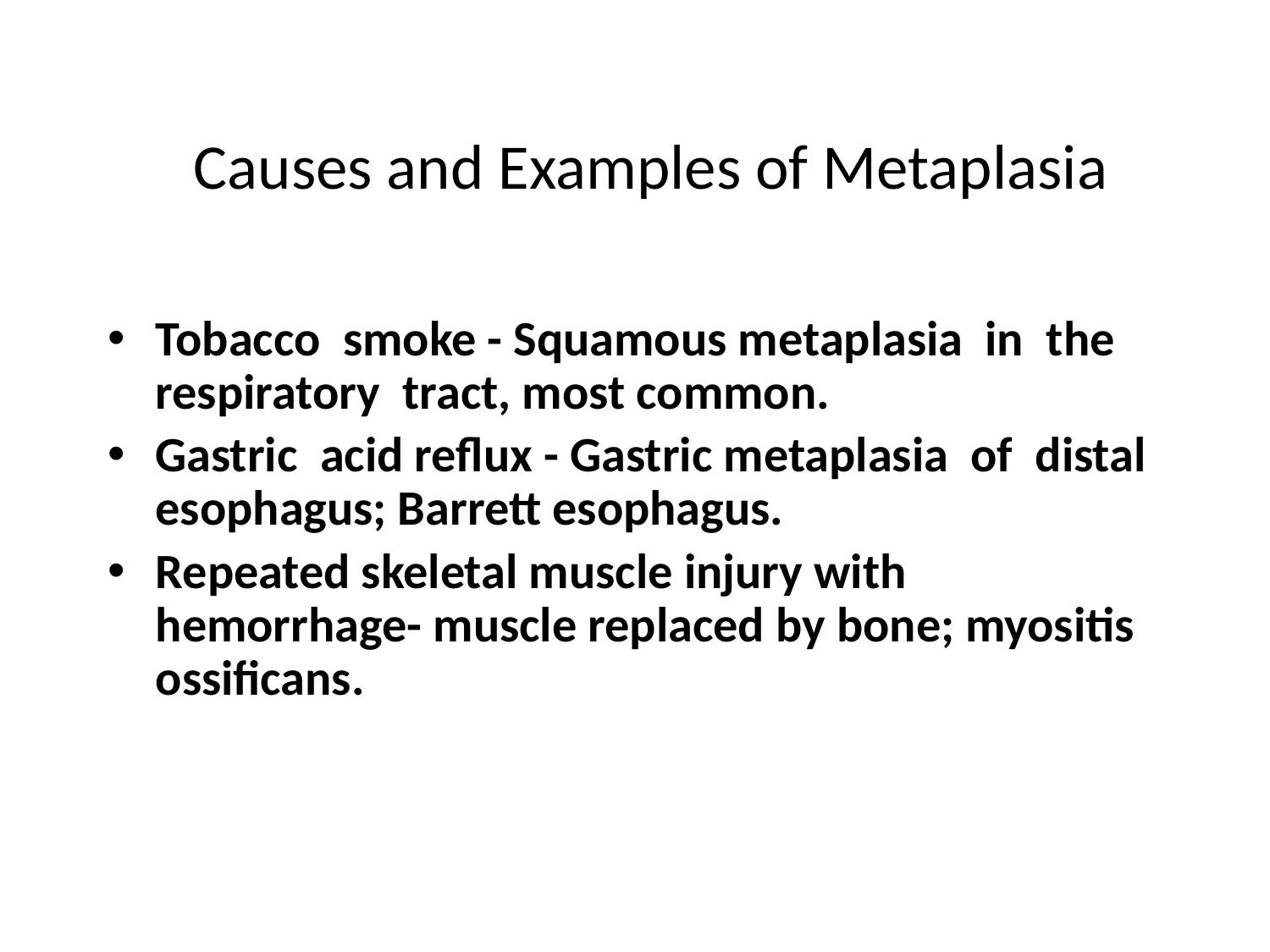

# Causes and Examples of Metaplasia
Tobacco  smoke - Squamous metaplasia  in  the respiratory  tract, most common.
Gastric  acid reflux - Gastric metaplasia  of  distal  esophagus; Barrett esophagus.
Repeated skeletal muscle injury with hemorrhage- muscle replaced by bone; myositis ossificans.